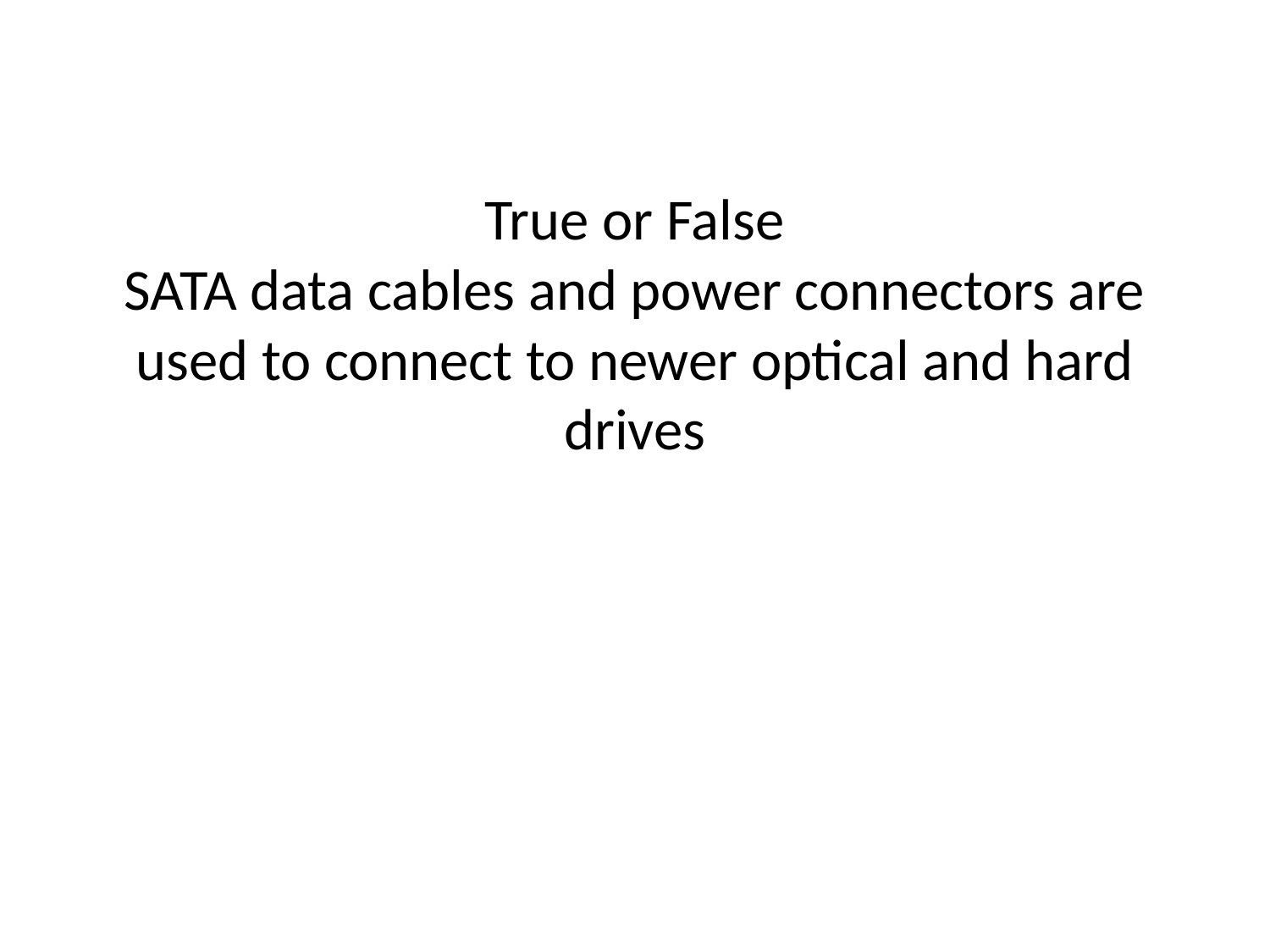

# True or False SATA data cables and power connectors are used to connect to newer optical and hard drives